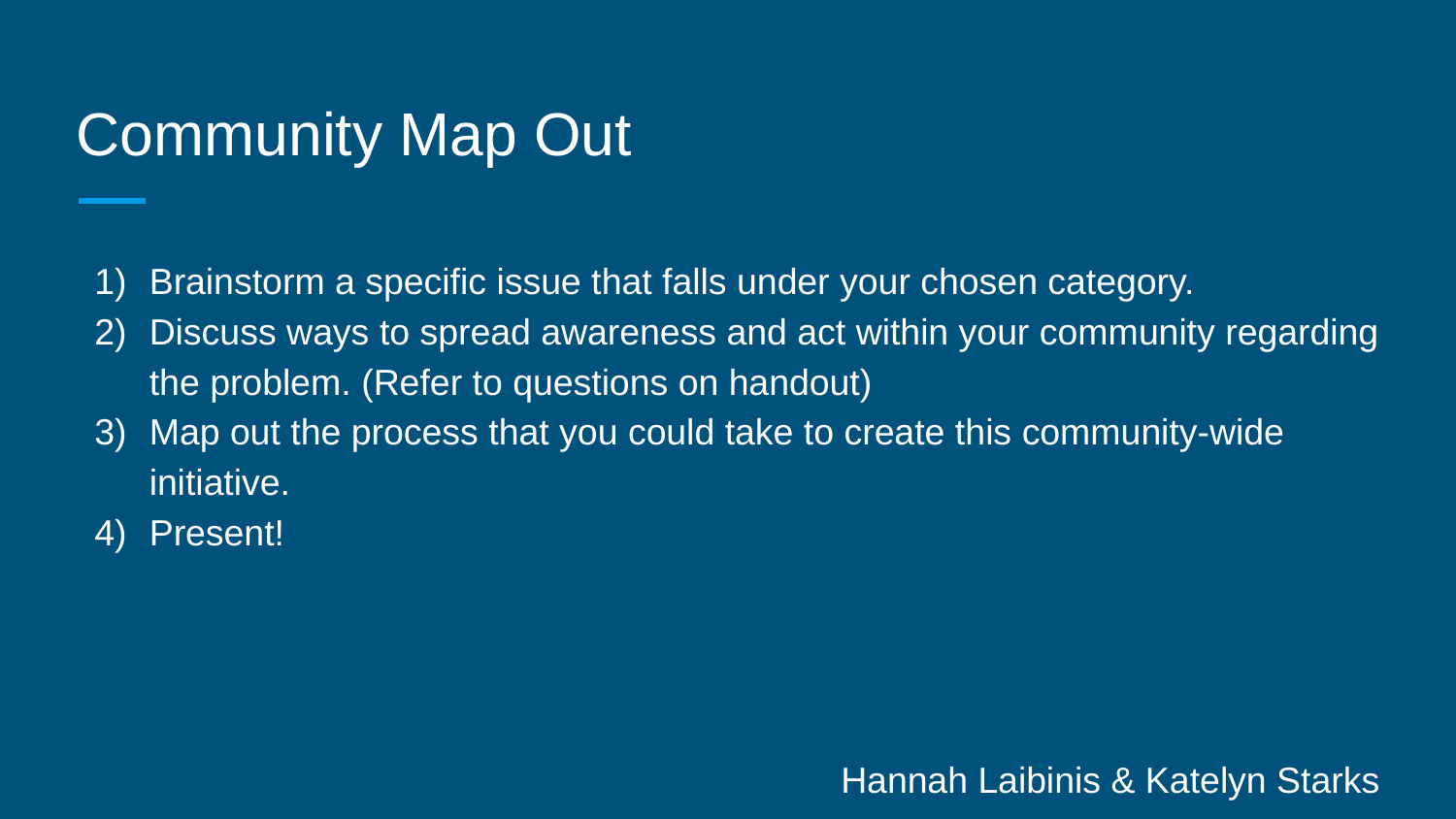

# Community Map Out
Brainstorm a specific issue that falls under your chosen category.
Discuss ways to spread awareness and act within your community regarding the problem. (Refer to questions on handout)
Map out the process that you could take to create this community-wide initiative.
Present!

Hannah Laibinis & Katelyn Starks